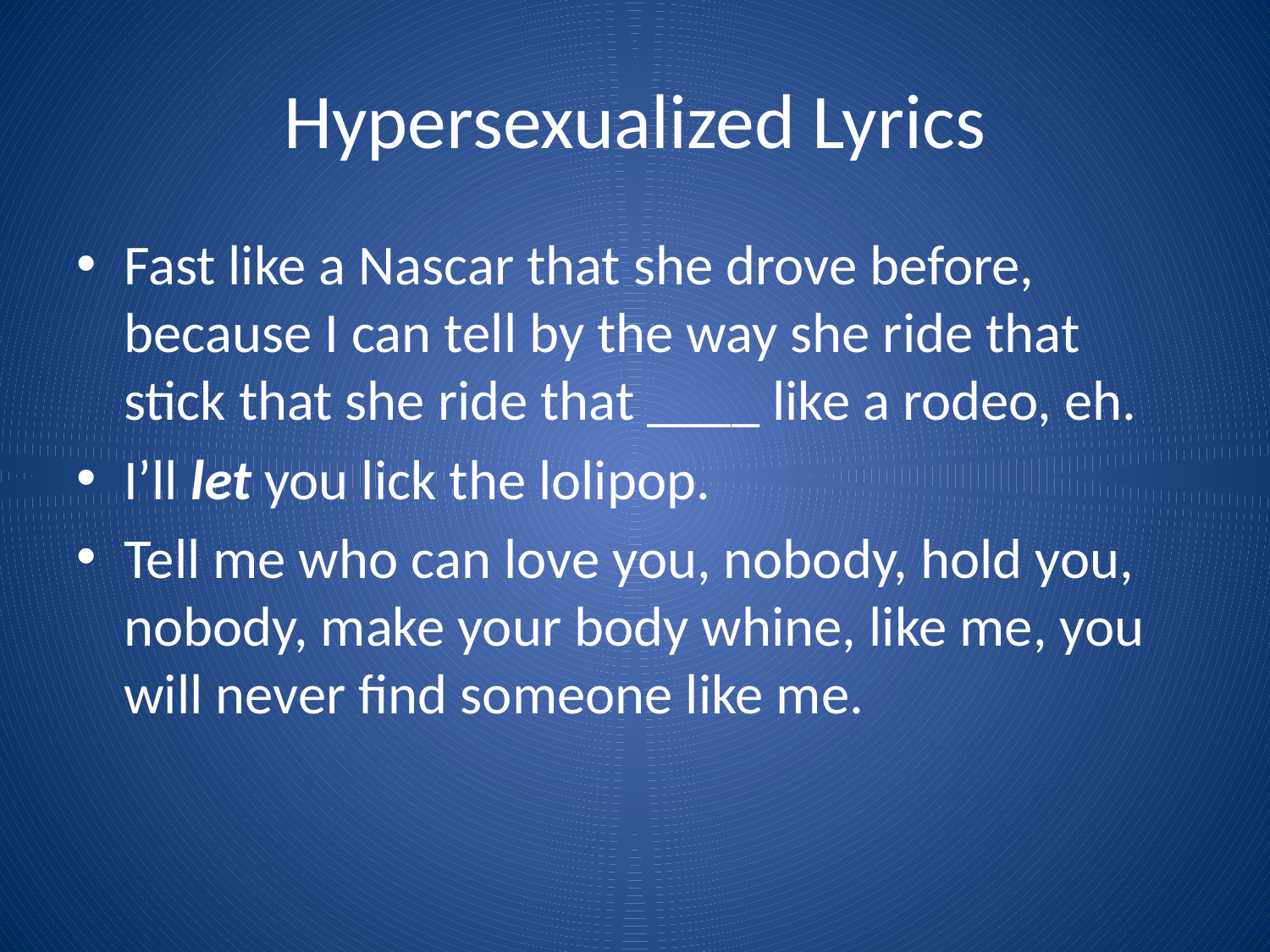

# Hypersexualized Lyrics
Fast like a Nascar that she drove before, because I can tell by the way she ride that stick that she ride that ____ like a rodeo, eh.
I’ll let you lick the lolipop.
Tell me who can love you, nobody, hold you, nobody, make your body whine, like me, you will never find someone like me.